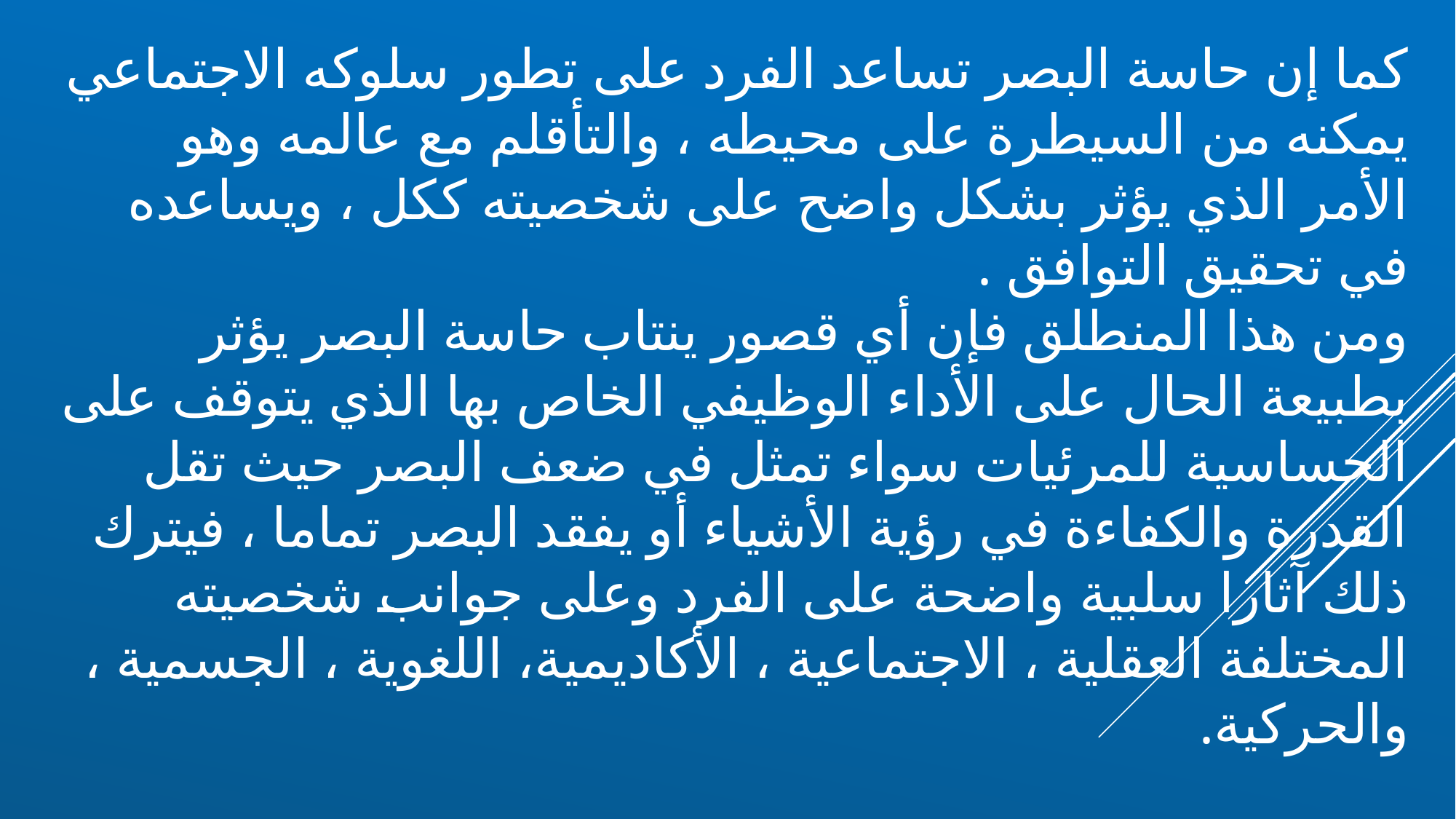

كما إن حاسة البصر تساعد الفرد على تطور سلوكه الاجتماعي يمكنه من السيطرة على محيطه ، والتأقلم مع عالمه وهو الأمر الذي يؤثر بشكل واضح على شخصيته ككل ، ويساعده في تحقيق التوافق .
ومن هذا المنطلق فإن أي قصور ينتاب حاسة البصر يؤثر بطبيعة الحال على الأداء الوظيفي الخاص بها الذي يتوقف على الحساسية للمرئيات سواء تمثل في ضعف البصر حيث تقل القدرة والكفاءة في رؤية الأشياء أو يفقد البصر تماما ، فيترك ذلك آثارا سلبية واضحة على الفرد وعلى جوانب شخصيته المختلفة العقلية ، الاجتماعية ، الأكاديمية، اللغوية ، الجسمية ، والحركية.